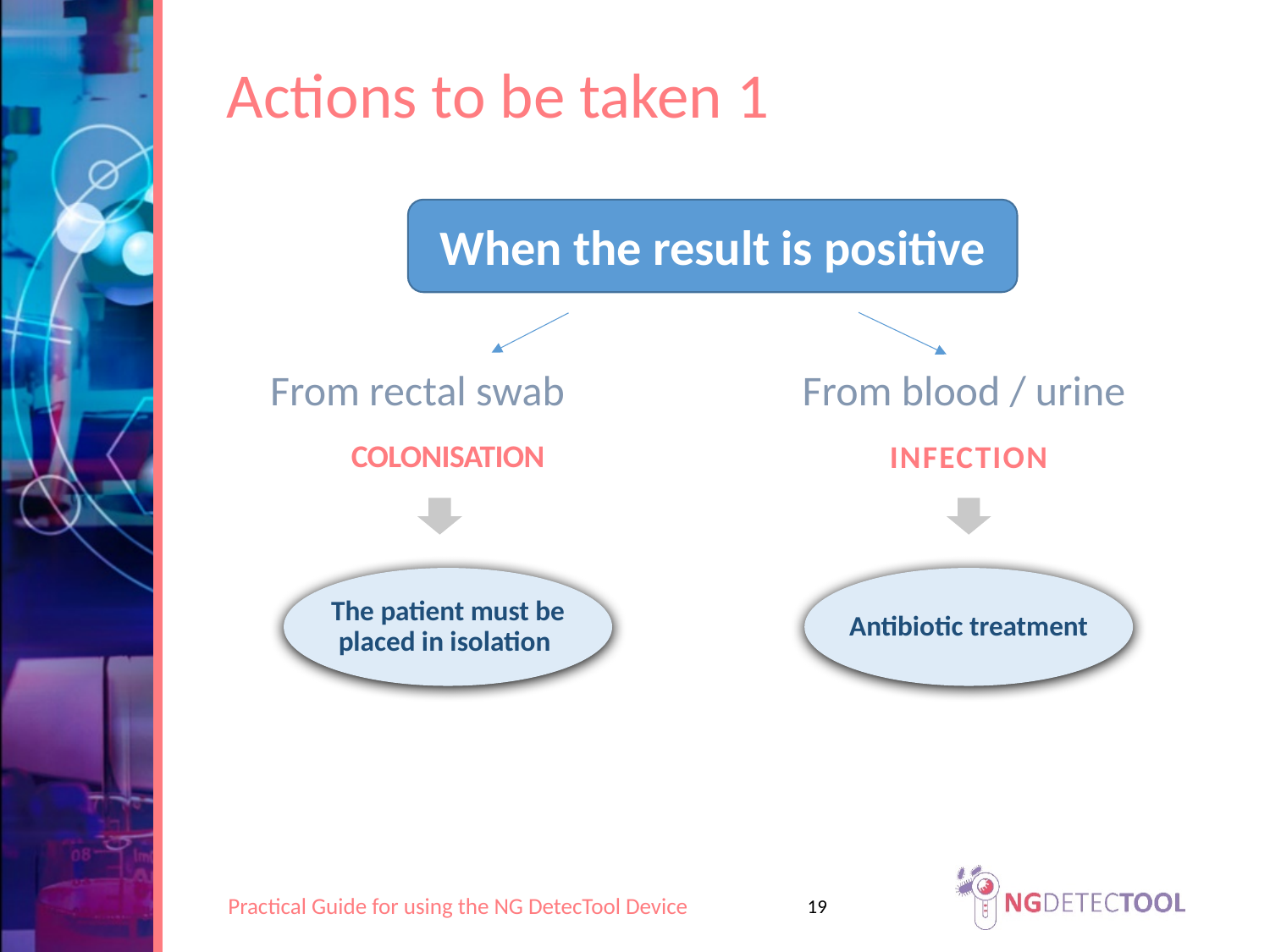

Actions to be taken 1

When the result is positive
From rectal swab
From blood / urine
COLONISATION
INFECTION

Antibiotic treatment
The patient must be placed in isolation
19